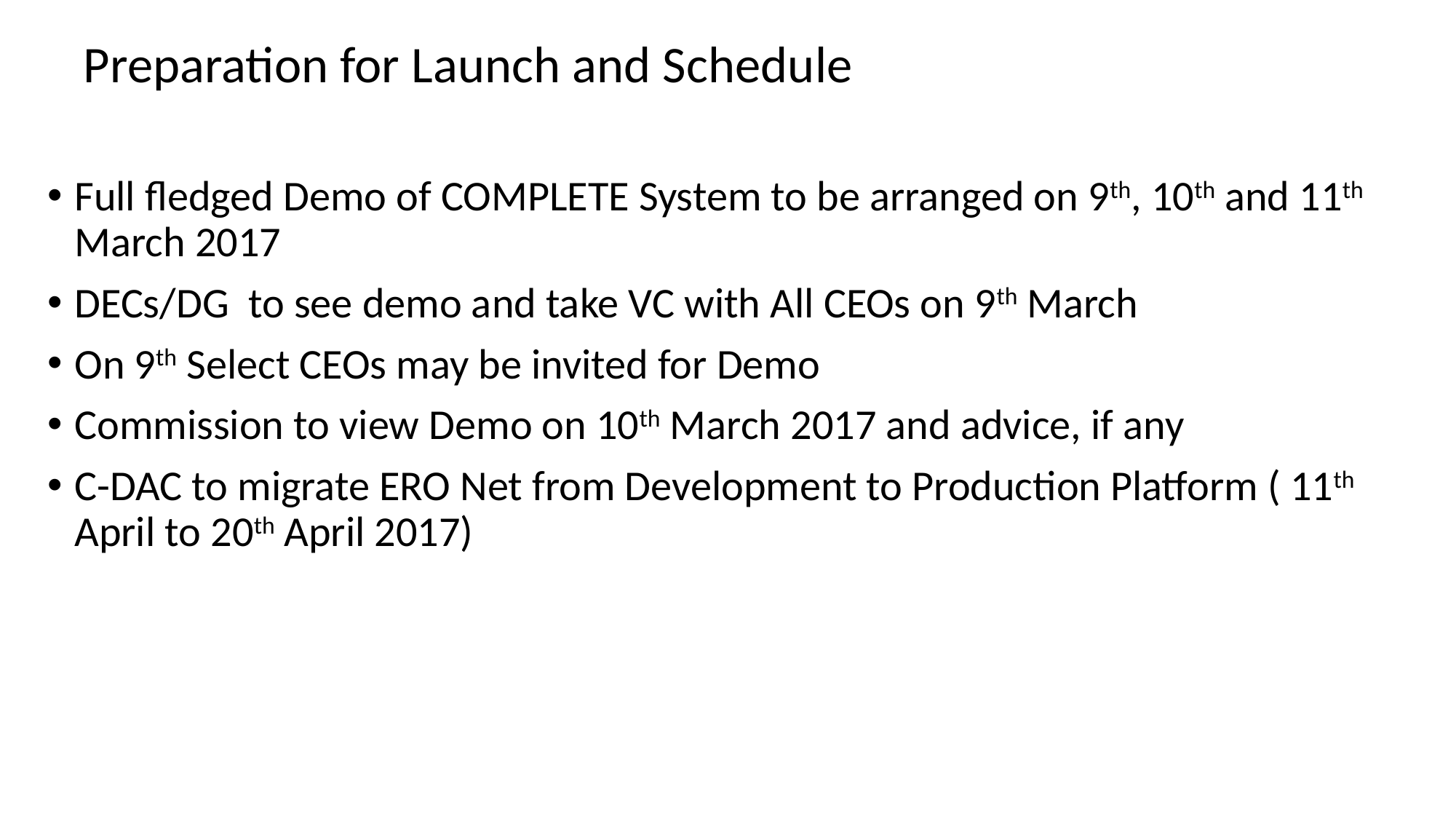

# Preparation for Launch and Schedule
Full fledged Demo of COMPLETE System to be arranged on 9th, 10th and 11th March 2017
DECs/DG  to see demo and take VC with All CEOs on 9th March
On 9th Select CEOs may be invited for Demo
Commission to view Demo on 10th March 2017 and advice, if any
C-DAC to migrate ERO Net from Development to Production Platform ( 11th  April to 20th April 2017)